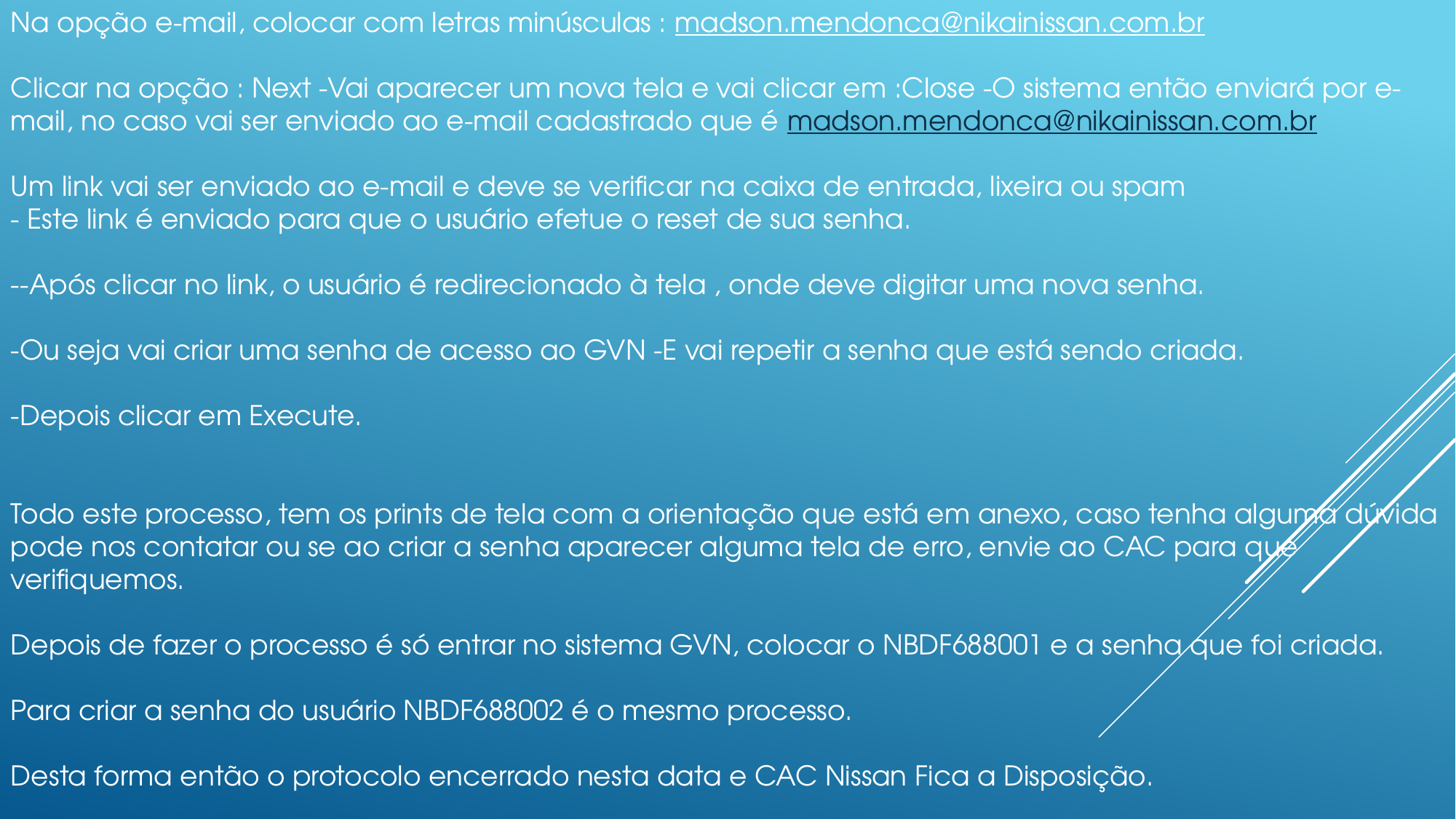

Na opção e-mail, colocar com letras minúsculas : madson.mendonca@nikainissan.com.br
Clicar na opção : Next -Vai aparecer um nova tela e vai clicar em :Close -O sistema então enviará por e-mail, no caso vai ser enviado ao e-mail cadastrado que é madson.mendonca@nikainissan.com.br
Um link vai ser enviado ao e-mail e deve se verificar na caixa de entrada, lixeira ou spam
- Este link é enviado para que o usuário efetue o reset de sua senha.
--Após clicar no link, o usuário é redirecionado à tela , onde deve digitar uma nova senha.
-Ou seja vai criar uma senha de acesso ao GVN -E vai repetir a senha que está sendo criada.
-Depois clicar em Execute.
Todo este processo, tem os prints de tela com a orientação que está em anexo, caso tenha alguma dúvida pode nos contatar ou se ao criar a senha aparecer alguma tela de erro, envie ao CAC para que verifiquemos.
Depois de fazer o processo é só entrar no sistema GVN, colocar o NBDF688001 e a senha que foi criada.
Para criar a senha do usuário NBDF688002 é o mesmo processo.
Desta forma então o protocolo encerrado nesta data e CAC Nissan Fica a Disposição.